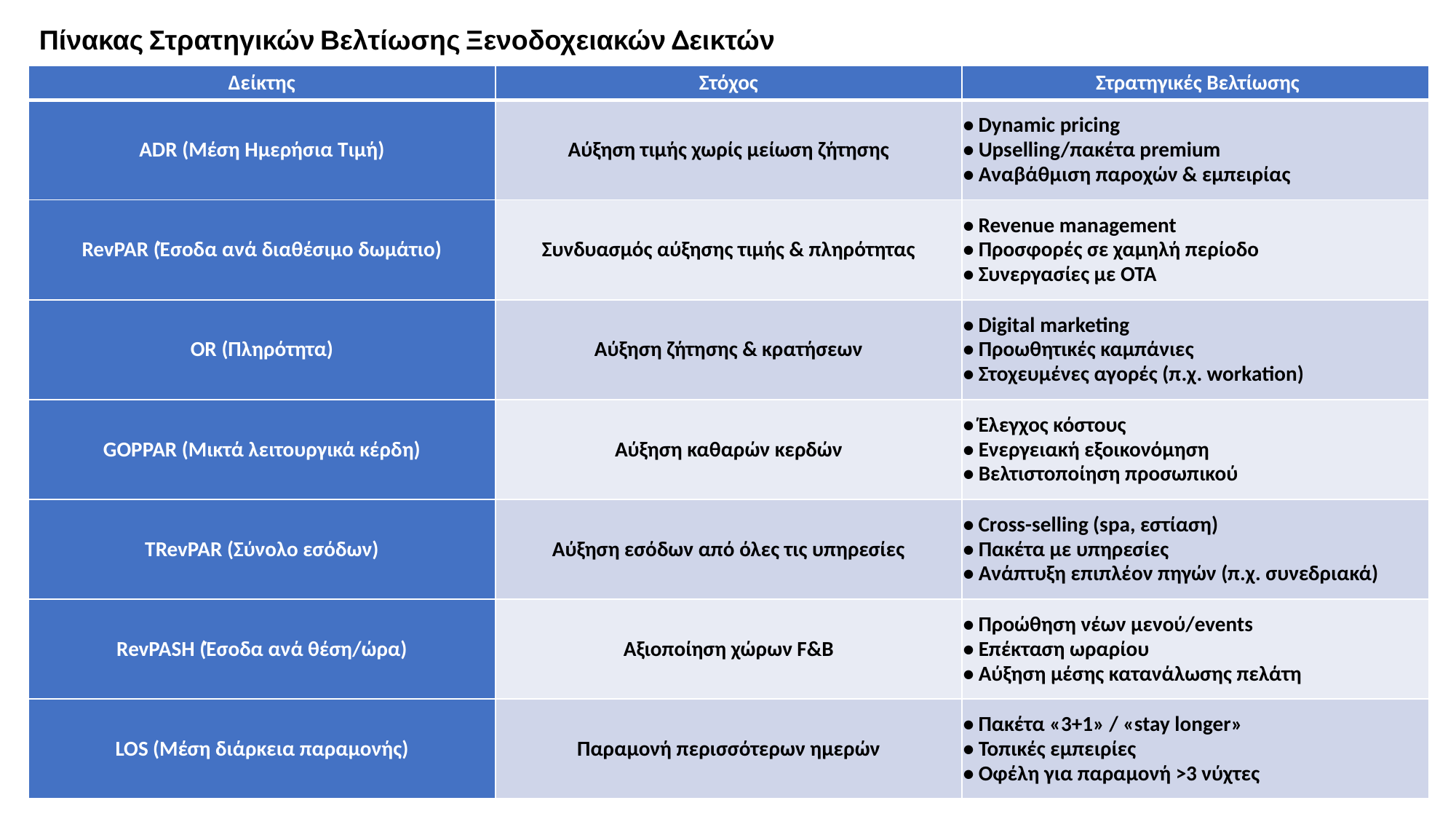

Πίνακας Στρατηγικών Βελτίωσης Ξενοδοχειακών Δεικτών

| Δείκτης | Στόχος | Στρατηγικές Βελτίωσης |
| --- | --- | --- |
| ADR (Μέση Ημερήσια Τιμή) | Αύξηση τιμής χωρίς μείωση ζήτησης | • Dynamic pricing • Upselling/πακέτα premium • Αναβάθμιση παροχών & εμπειρίας |
| RevPAR (Έσοδα ανά διαθέσιμο δωμάτιο) | Συνδυασμός αύξησης τιμής & πληρότητας | • Revenue management • Προσφορές σε χαμηλή περίοδο • Συνεργασίες με OTA |
| OR (Πληρότητα) | Αύξηση ζήτησης & κρατήσεων | • Digital marketing • Προωθητικές καμπάνιες • Στοχευμένες αγορές (π.χ. workation) |
| GOPPAR (Μικτά λειτουργικά κέρδη) | Αύξηση καθαρών κερδών | • Έλεγχος κόστους • Ενεργειακή εξοικονόμηση • Βελτιστοποίηση προσωπικού |
| TRevPAR (Σύνολο εσόδων) | Αύξηση εσόδων από όλες τις υπηρεσίες | • Cross-selling (spa, εστίαση) • Πακέτα με υπηρεσίες • Ανάπτυξη επιπλέον πηγών (π.χ. συνεδριακά) |
| RevPASH (Έσοδα ανά θέση/ώρα) | Αξιοποίηση χώρων F&B | • Προώθηση νέων μενού/events • Επέκταση ωραρίου • Αύξηση μέσης κατανάλωσης πελάτη |
| LOS (Μέση διάρκεια παραμονής) | Παραμονή περισσότερων ημερών | • Πακέτα «3+1» / «stay longer» • Τοπικές εμπειρίες • Οφέλη για παραμονή >3 νύχτες |